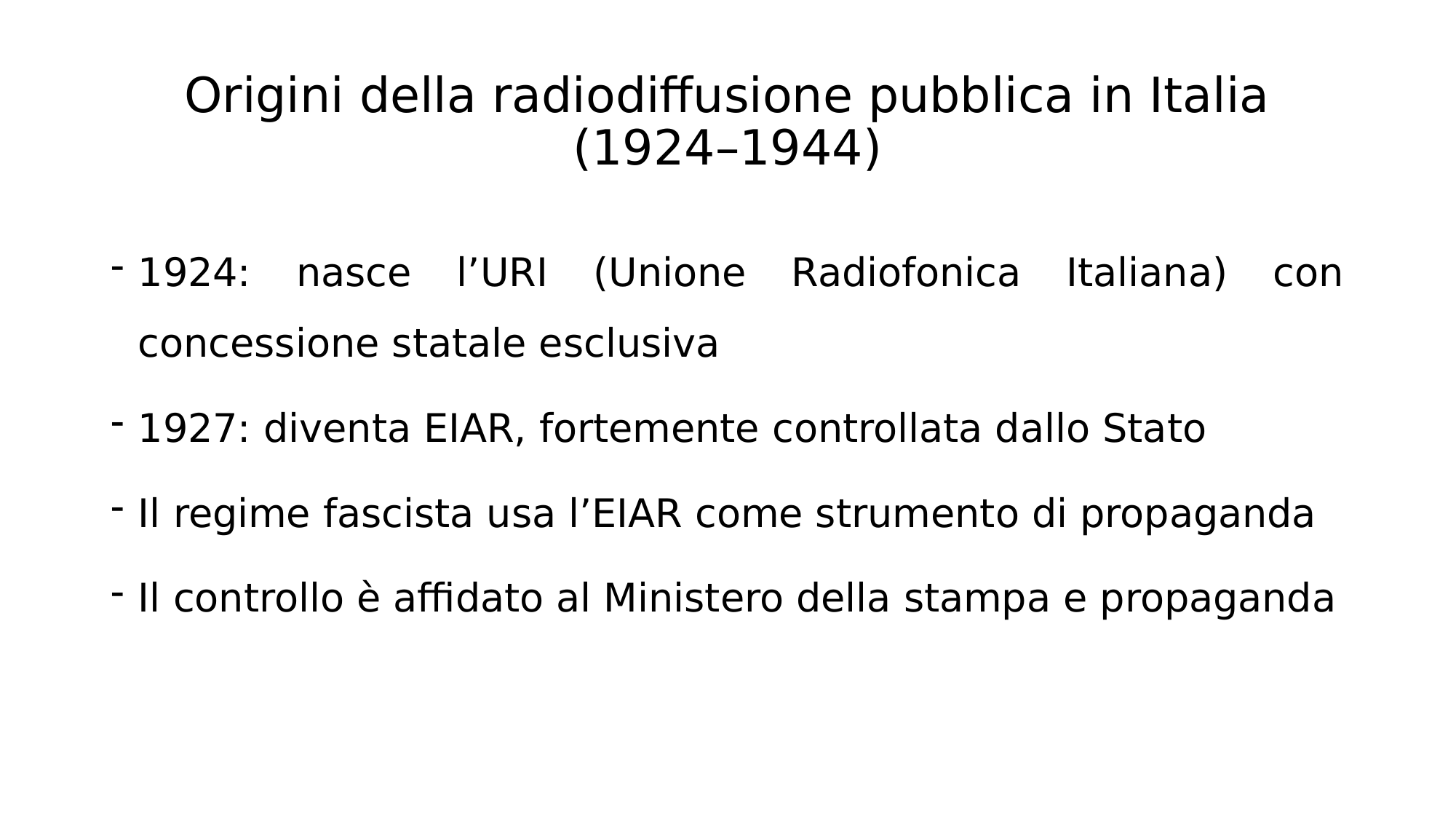

# Origini della radiodiffusione pubblica in Italia (1924–1944)
1924: nasce l’URI (Unione Radiofonica Italiana) con concessione statale esclusiva
1927: diventa EIAR, fortemente controllata dallo Stato
Il regime fascista usa l’EIAR come strumento di propaganda
Il controllo è affidato al Ministero della stampa e propaganda